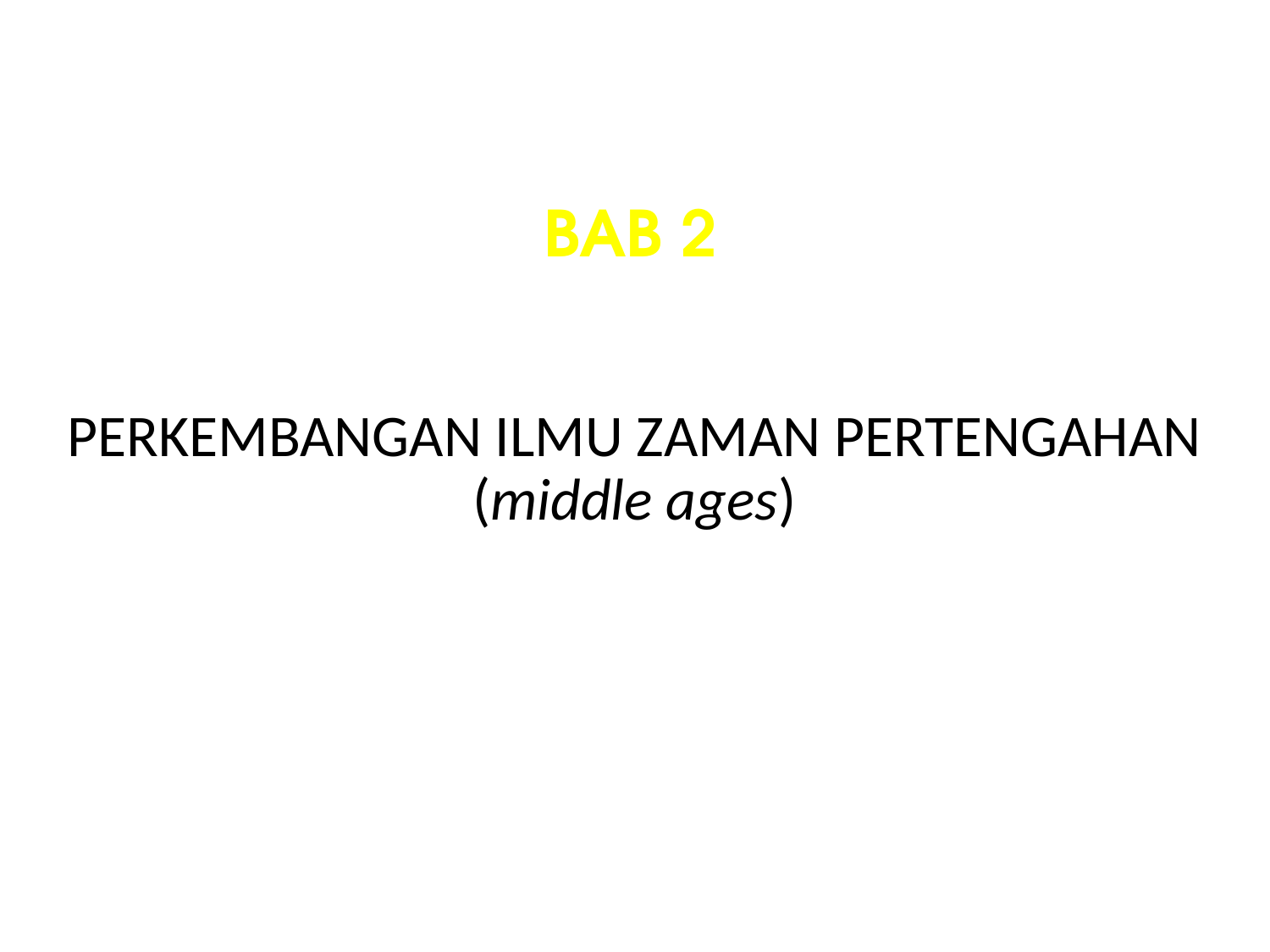

BAB 2
# PERKEMBANGAN ILMU ZAMAN PERTENGAHAN (middle ages)
3